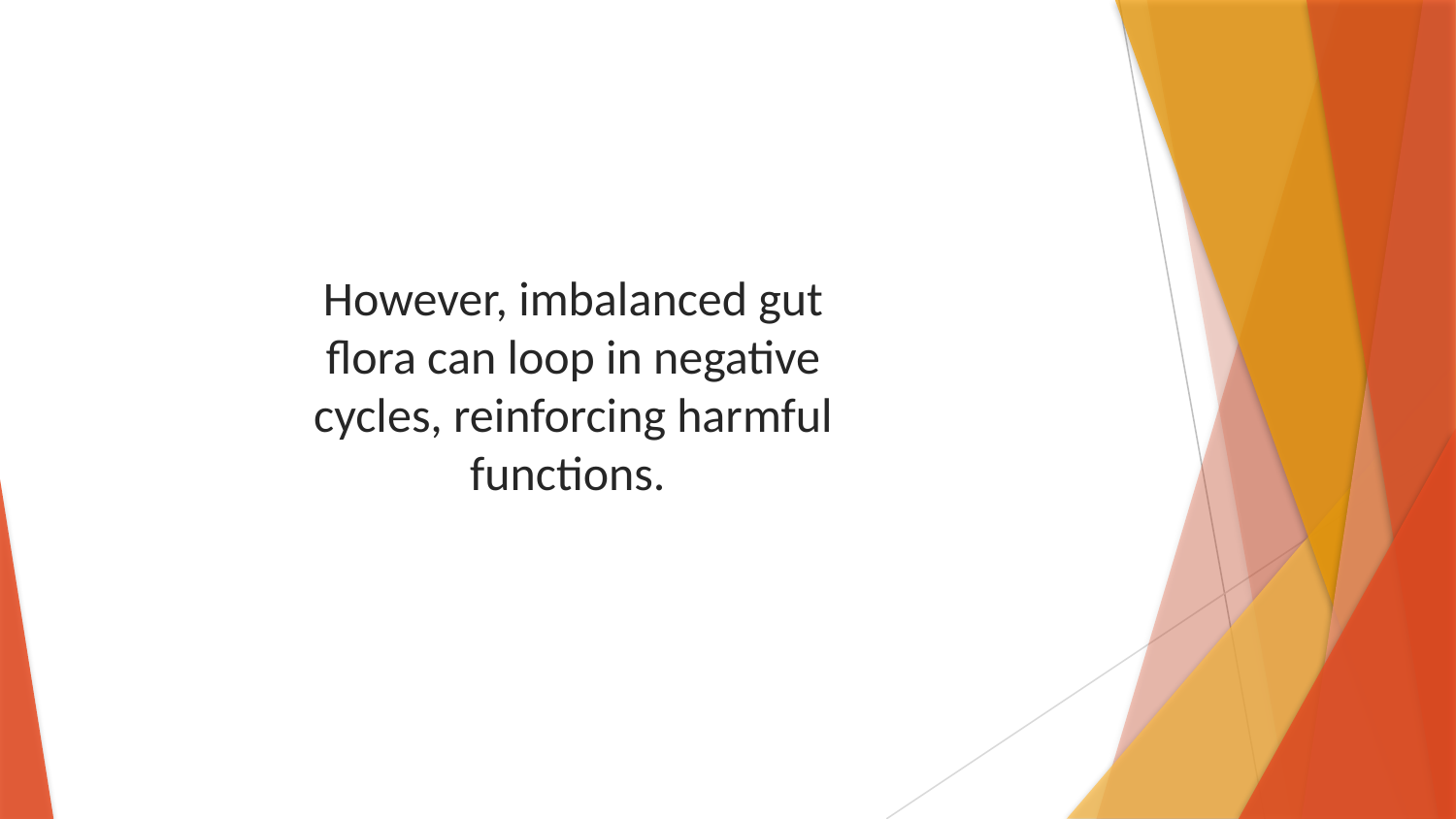

However, imbalanced gut flora can loop in negative cycles, reinforcing harmful functions.